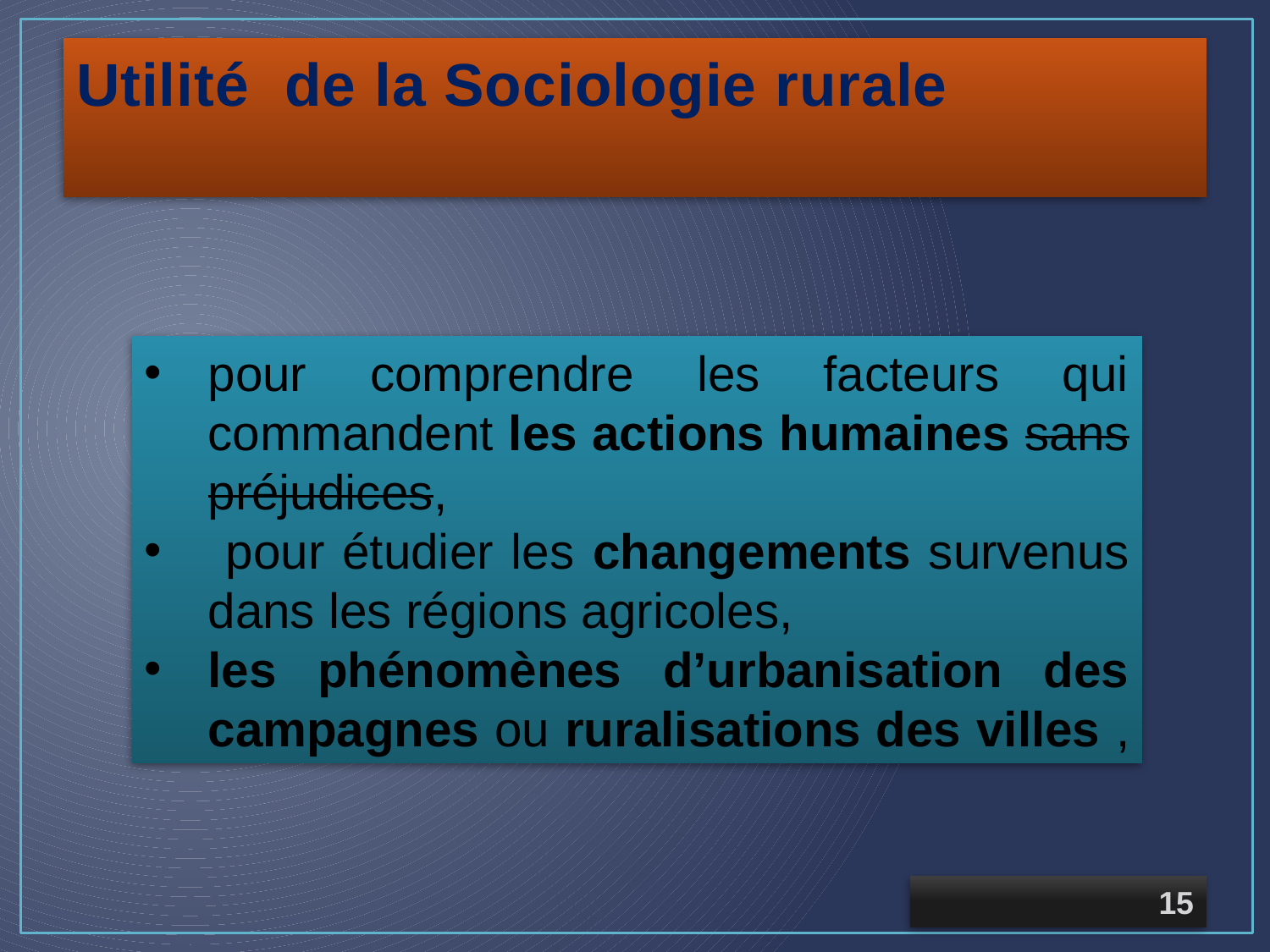

# Utilité  de la Sociologie rurale
pour comprendre les facteurs qui commandent les actions humaines sans préjudices,
 pour étudier les changements survenus dans les régions agricoles,
les phénomènes d’urbanisation des campagnes ou ruralisations des villes ,
15